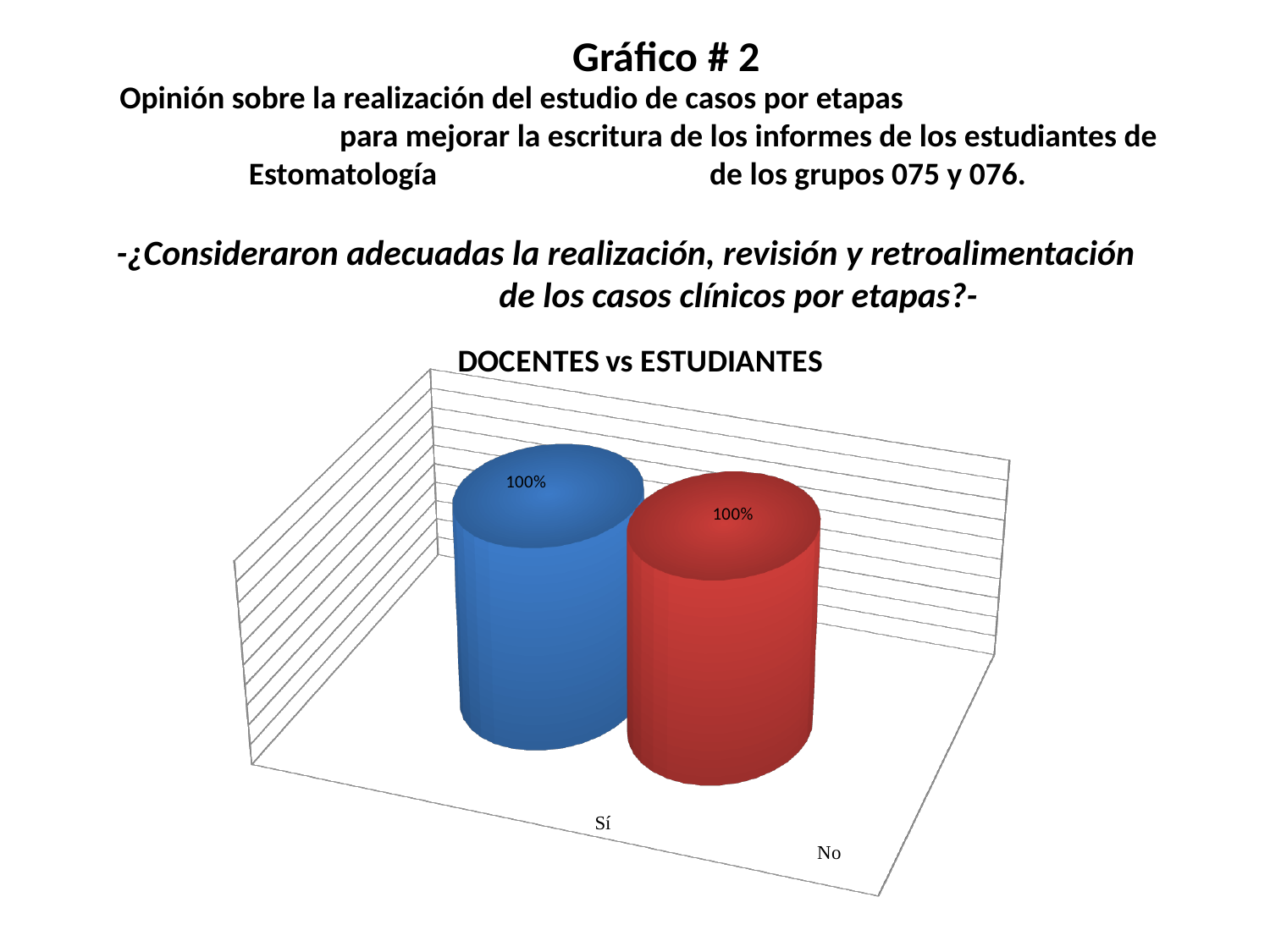

# Gráfico # 2
Opinión sobre la realización del estudio de casos por etapas                                                                   para mejorar la escritura de los informes de los estudiantes de Estomatología                                      de los grupos 075 y 076.

-¿Consideraron adecuadas la realización, revisión y retroalimentación                              de los casos clínicos por etapas?-

[unsupported chart]